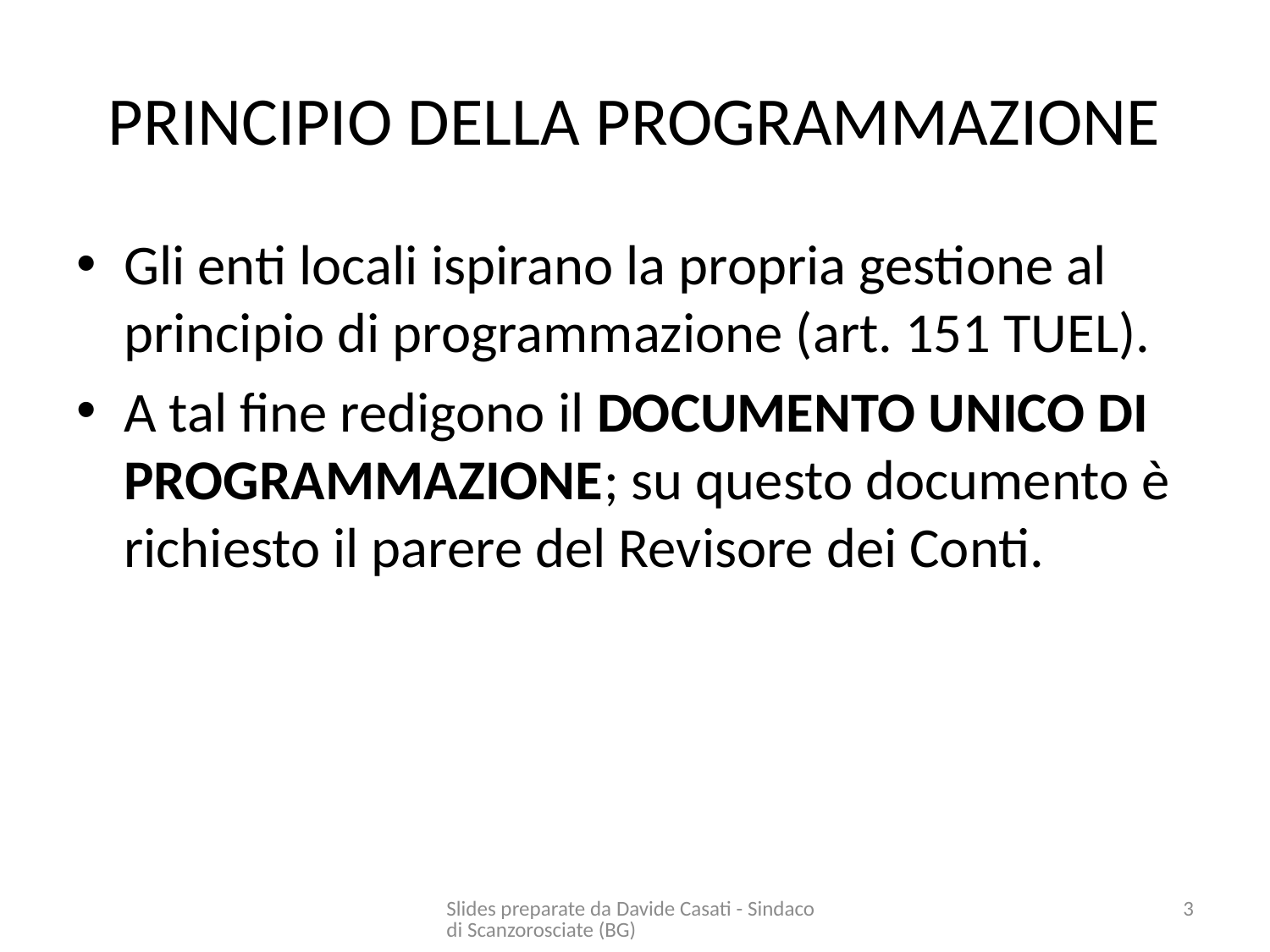

# PRINCIPIO DELLA PROGRAMMAZIONE
Gli enti locali ispirano la propria gestione al principio di programmazione (art. 151 TUEL).
A tal fine redigono il DOCUMENTO UNICO DI PROGRAMMAZIONE; su questo documento è richiesto il parere del Revisore dei Conti.

Slides preparate da Davide Casati - Sindaco di Scanzorosciate (BG)
3